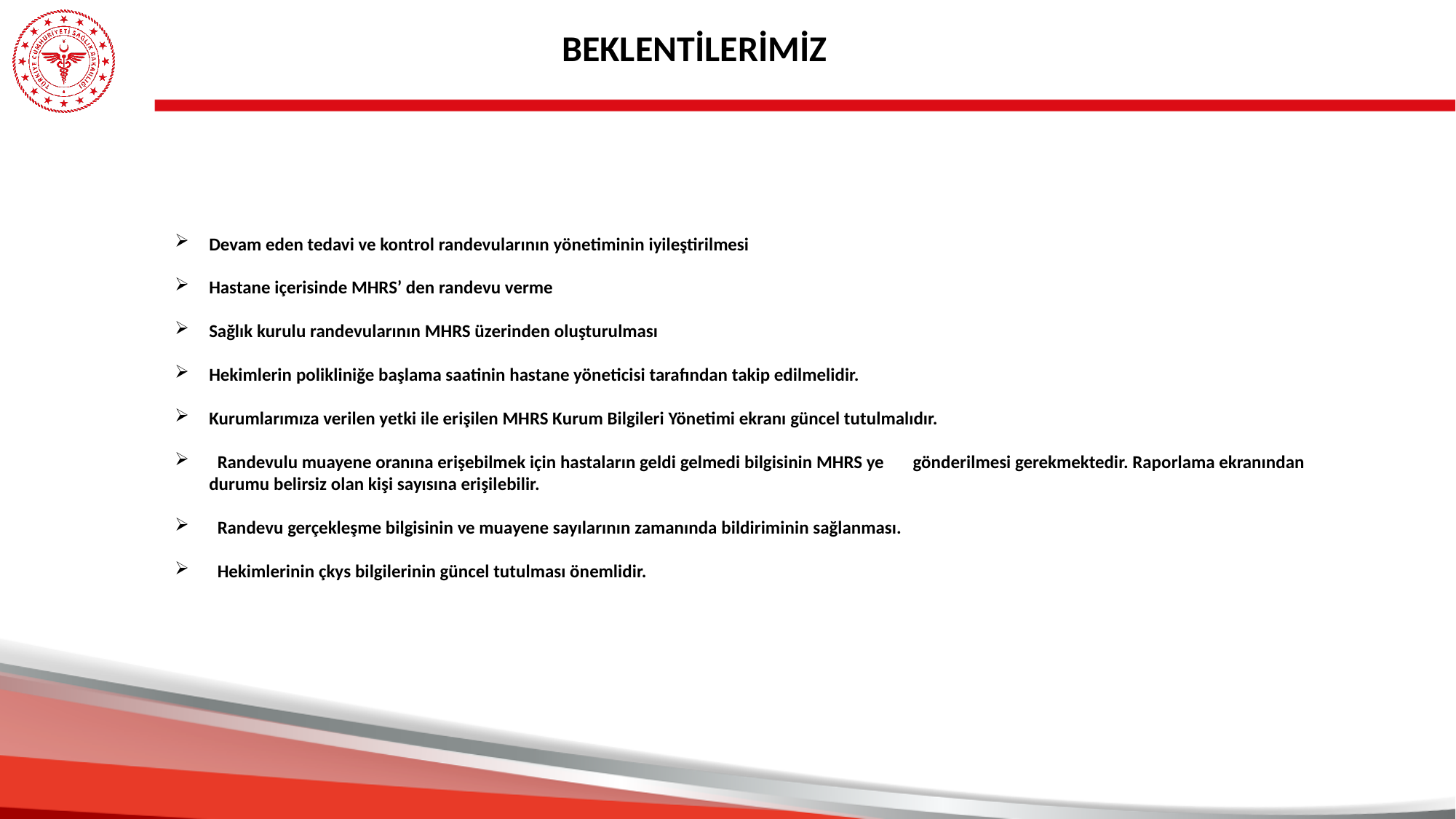

BEKLENTİLERİMİZ

Devam eden tedavi ve kontrol randevularının yönetiminin iyileştirilmesi

Hastane içerisinde MHRS’ den randevu verme

Sağlık kurulu randevularının MHRS üzerinden oluşturulması

Hekimlerin polikliniğe başlama saatinin hastane yöneticisi tarafından takip edilmelidir.

Kurumlarımıza verilen yetki ile erişilen MHRS Kurum Bilgileri Yönetimi ekranı güncel tutulmalıdır.

  Randevulu muayene oranına erişebilmek için hastaların geldi gelmedi bilgisinin MHRS ye       gönderilmesi gerekmektedir. Raporlama ekranından durumu belirsiz olan kişi sayısına erişilebilir.

  Randevu gerçekleşme bilgisinin ve muayene sayılarının zamanında bildiriminin sağlanması.

  Hekimlerinin çkys bilgilerinin güncel tutulması önemlidir.